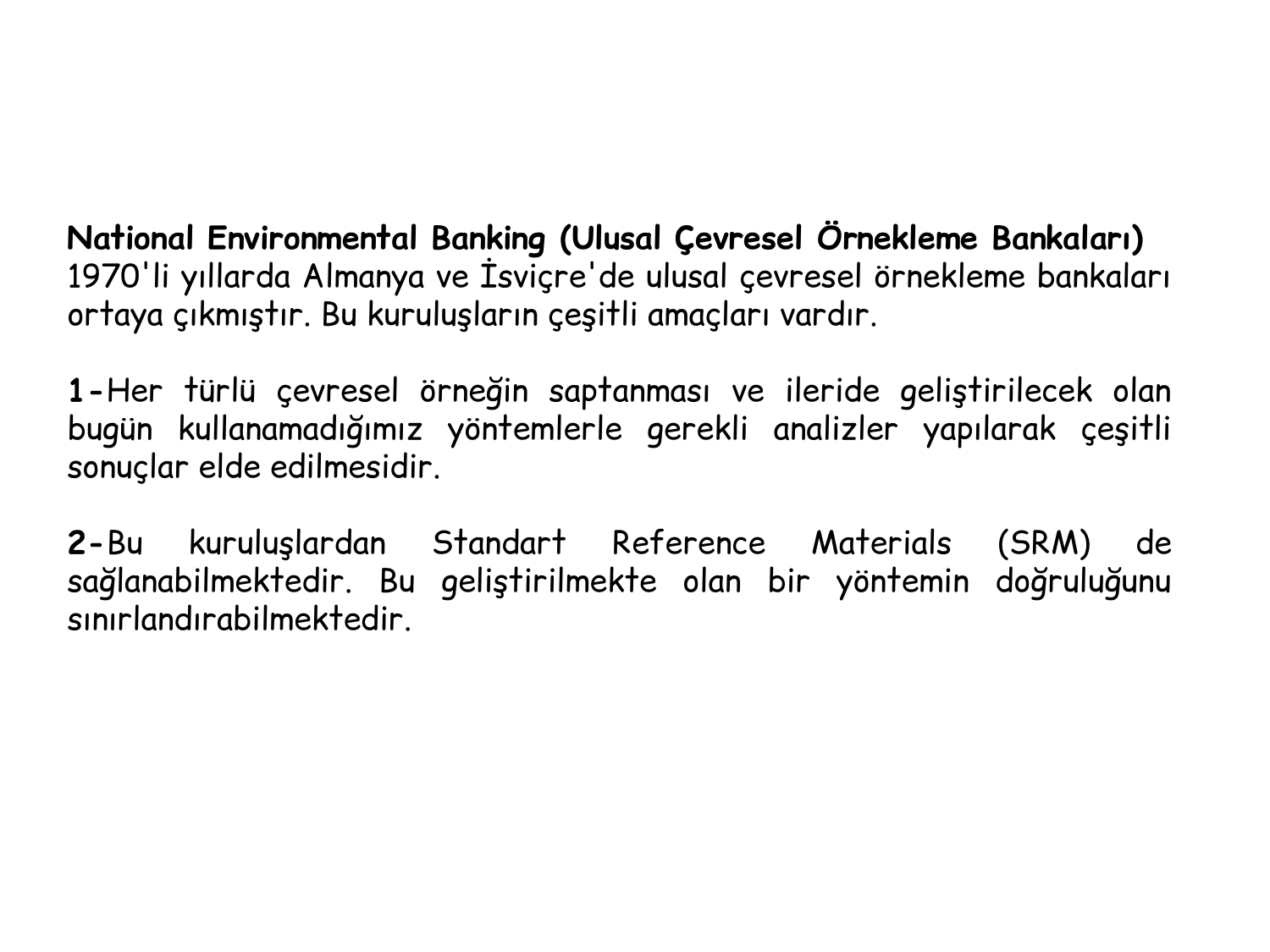

National Environmental Banking (Ulusal Çevresel Örnekleme Bankaları)
1970'li yıllarda Almanya ve İsviçre'de ulusal çevresel örnekleme bankaları ortaya çıkmıştır. Bu kuruluşların çeşitli amaçları vardır.

1-Her türlü çevresel örneğin saptanması ve ileride geliştirilecek olan bugün kullanamadığımız yöntemlerle gerekli analizler yapılarak çeşitli sonuçlar elde edilmesidir.

2-Bu kuruluşlardan Standart Reference Materials (SRM) de sağlanabilmektedir. Bu geliştirilmekte olan bir yöntemin doğruluğunu sınırlandırabilmektedir.